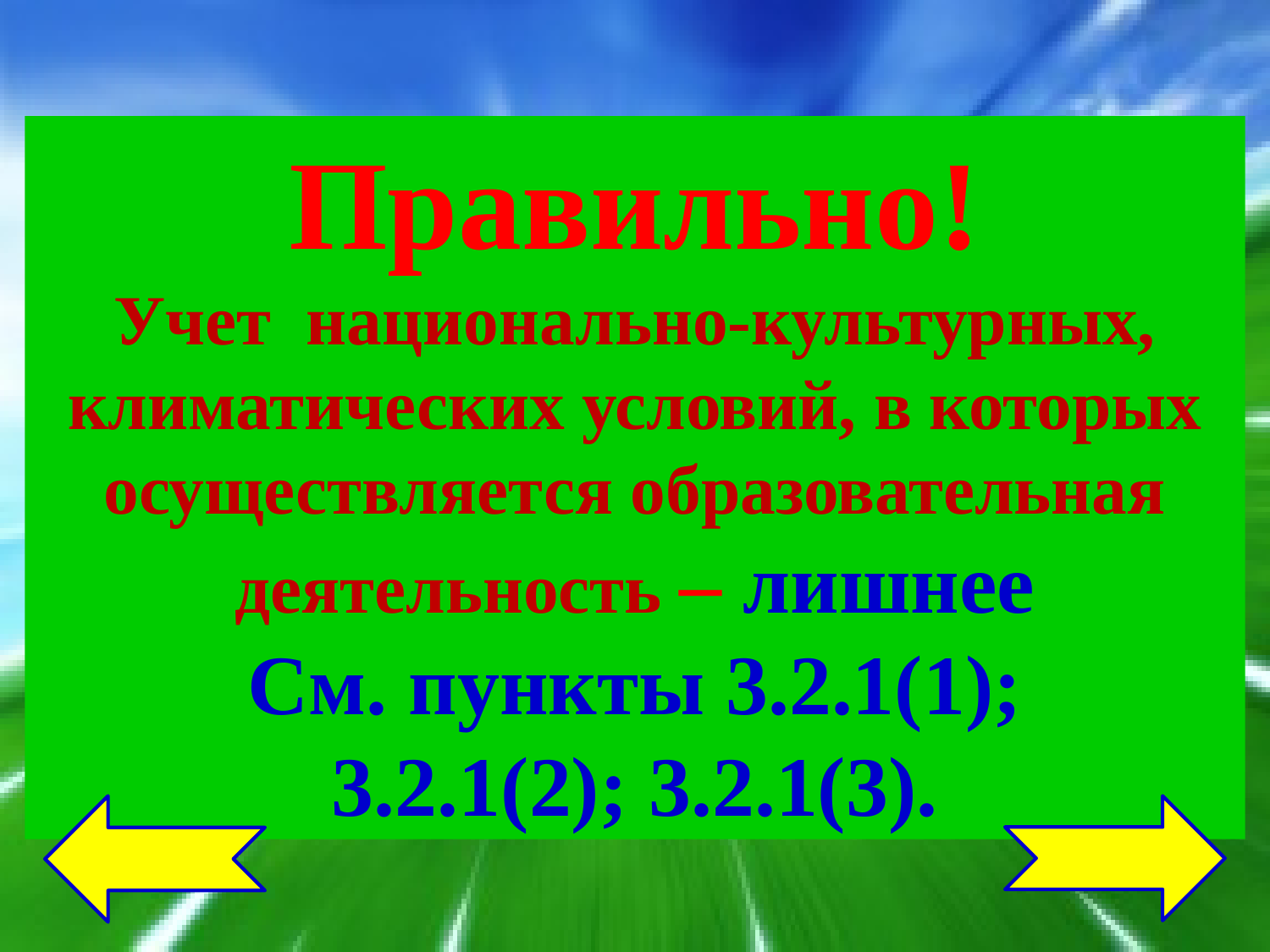

Правильно!
Учет  национально-культурных, климатических условий, в которых осуществляется образовательная деятельность – лишнее
 См. пункты 3.2.1(1);
3.2.1(2); 3.2.1(3).